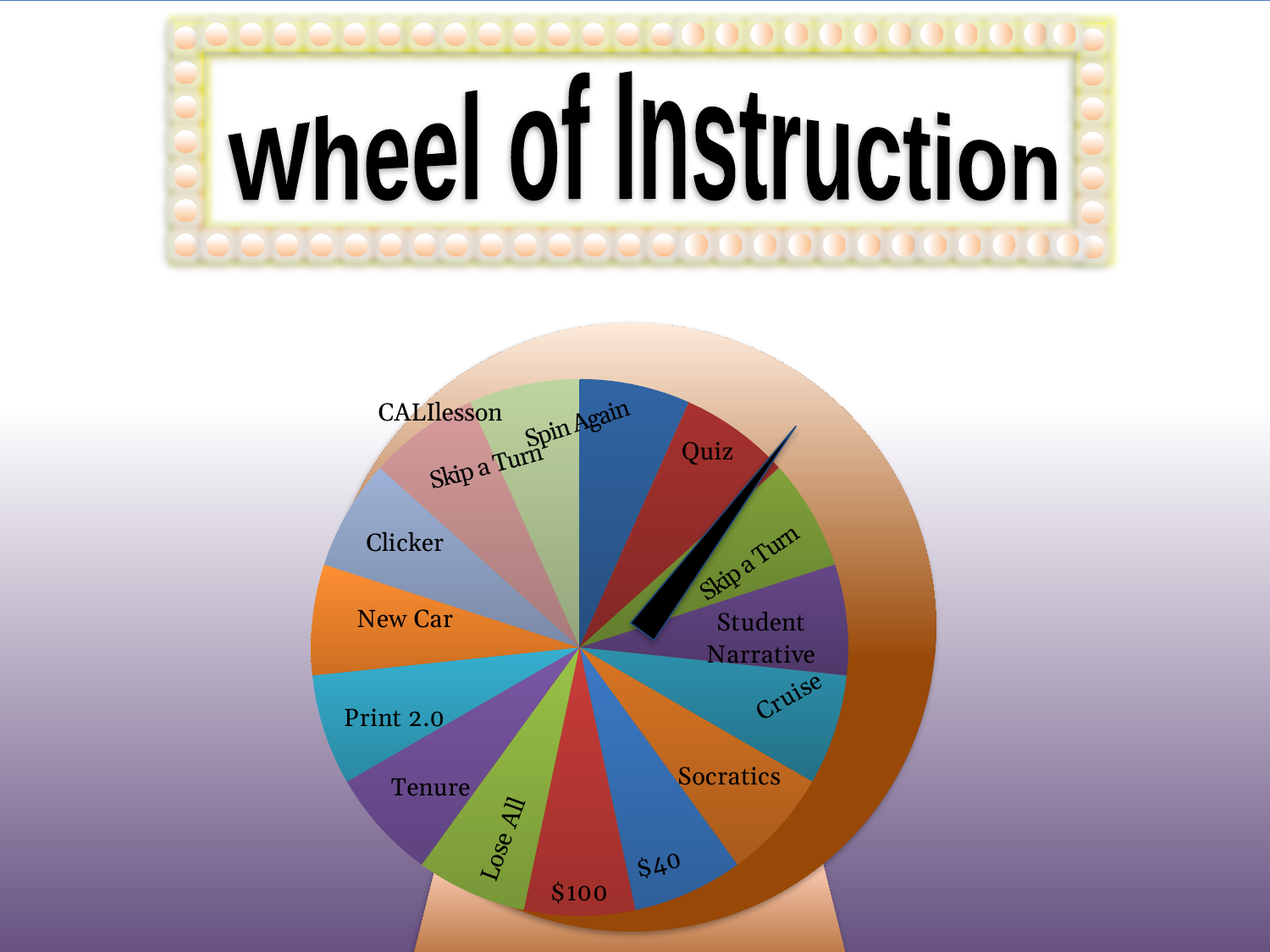

Wheel of Instruction

### Chart

| Category | Sales |
|---|---|
| Spin Again | 45.0 |
| 10 | 45.0 |
| Skip a Turn | 45.0 |
| 20 | 45.0 |
| Bonus X2 | 45.0 |
| 90 | 45.0 |
| 40 | 45.0 |
| 100 | 45.0 |
| Lose All | 45.0 |
| 50 | 45.0 |
| 60 | 45.0 |
| 30 | 45.0 |
| 80 | 45.0 |
| Skip a Turn | 45.0 |
| 70 | 45.0 |